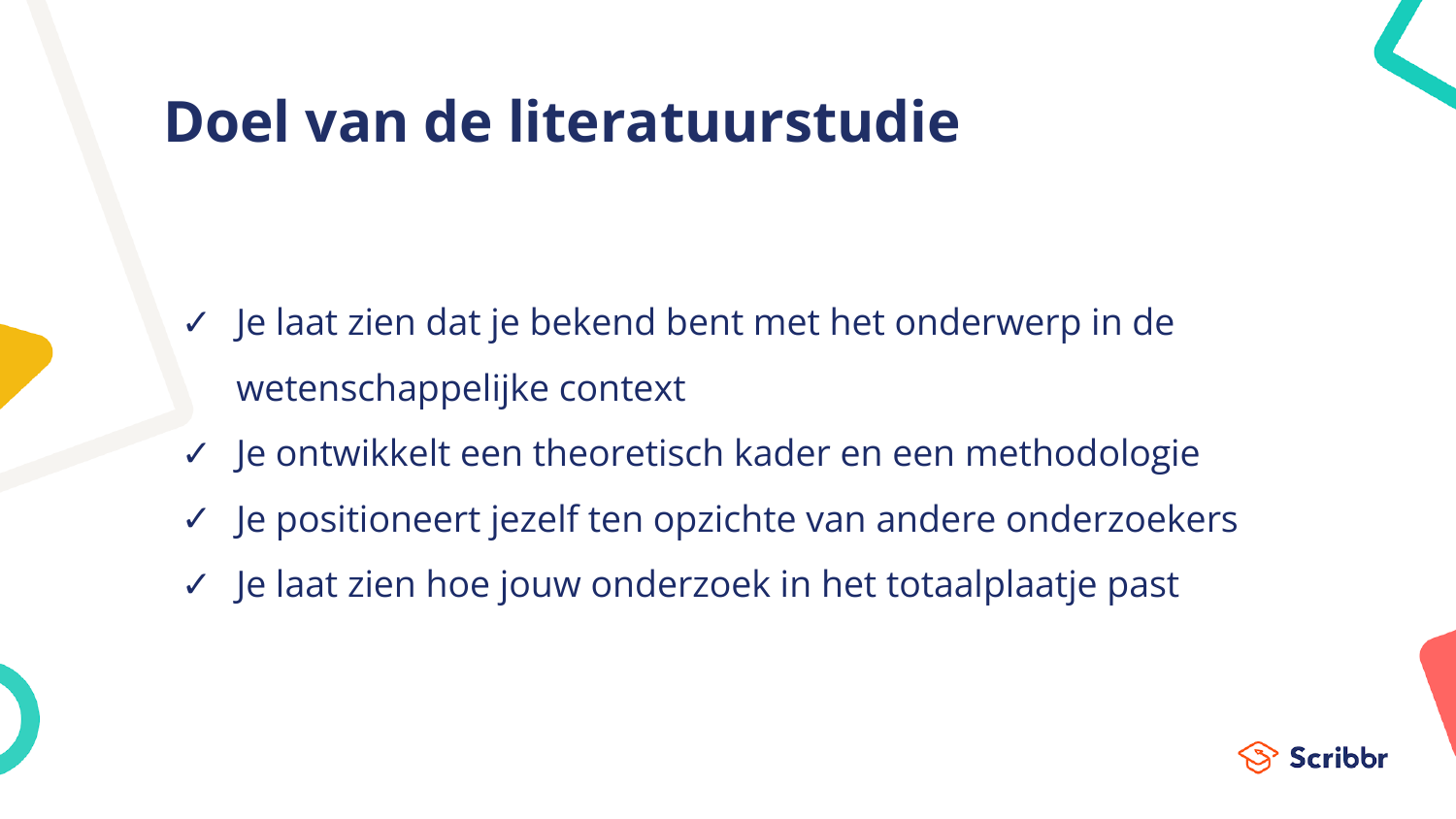

# Doel van de literatuurstudie
Je laat zien dat je bekend bent met het onderwerp in de wetenschappelijke context
Je ontwikkelt een theoretisch kader en een methodologie
Je positioneert jezelf ten opzichte van andere onderzoekers
Je laat zien hoe jouw onderzoek in het totaalplaatje past